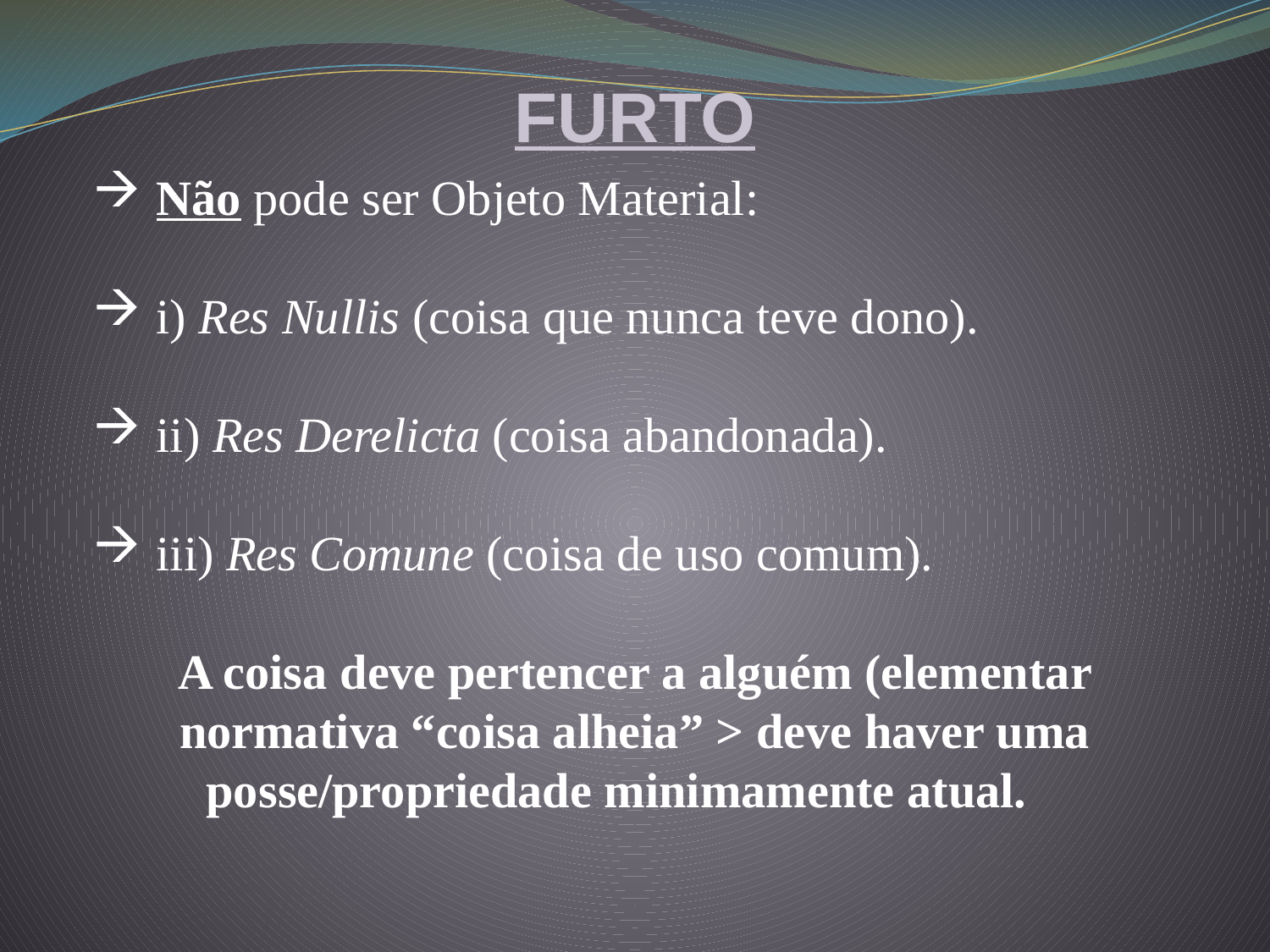

FURTO
Não pode ser Objeto Material:

i) Res Nullis (coisa que nunca teve dono).

ii) Res Derelicta (coisa abandonada).

iii) Res Comune (coisa de uso comum).

A coisa deve pertencer a alguém (elementar normativa “coisa alheia” > deve haver uma posse/propriedade minimamente atual.